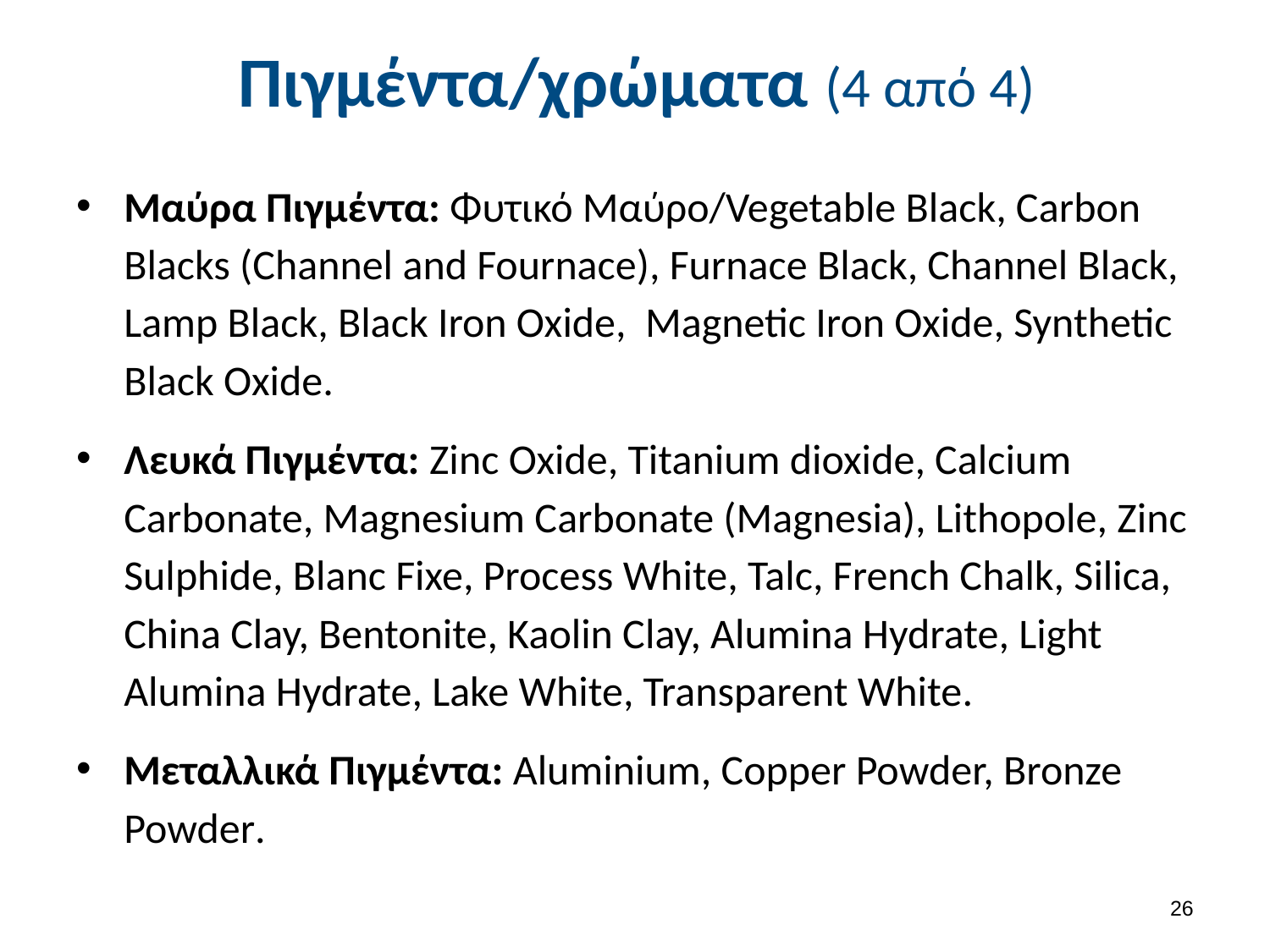

# Πιγμέντα/χρώματα (4 από 4)
Μαύρα Πιγμέντα: Φυτικό Μαύρο/Vegetable Black, Carbon Blacks (Channel and Fournace), Furnace Black, Channel Black, Lamp Black, Black Iron Oxide,  Magnetic Iron Oxide, Synthetic Black Oxide.
Λευκά Πιγμέντα: Zinc Oxide, Titanium dioxide, Calcium Carbonate, Magnesium Carbonate (Magnesia), Lithopole, Zinc Sulphide, Blanc Fixe, Process White, Talc, French Chalk, Silica, China Clay, Bentonite, Kaolin Clay, Alumina Hydrate, Light Alumina Hydrate, Lake White, Transparent White.
Μεταλλικά Πιγμέντα: Aluminium, Copper Powder, Bronze Powder.
26